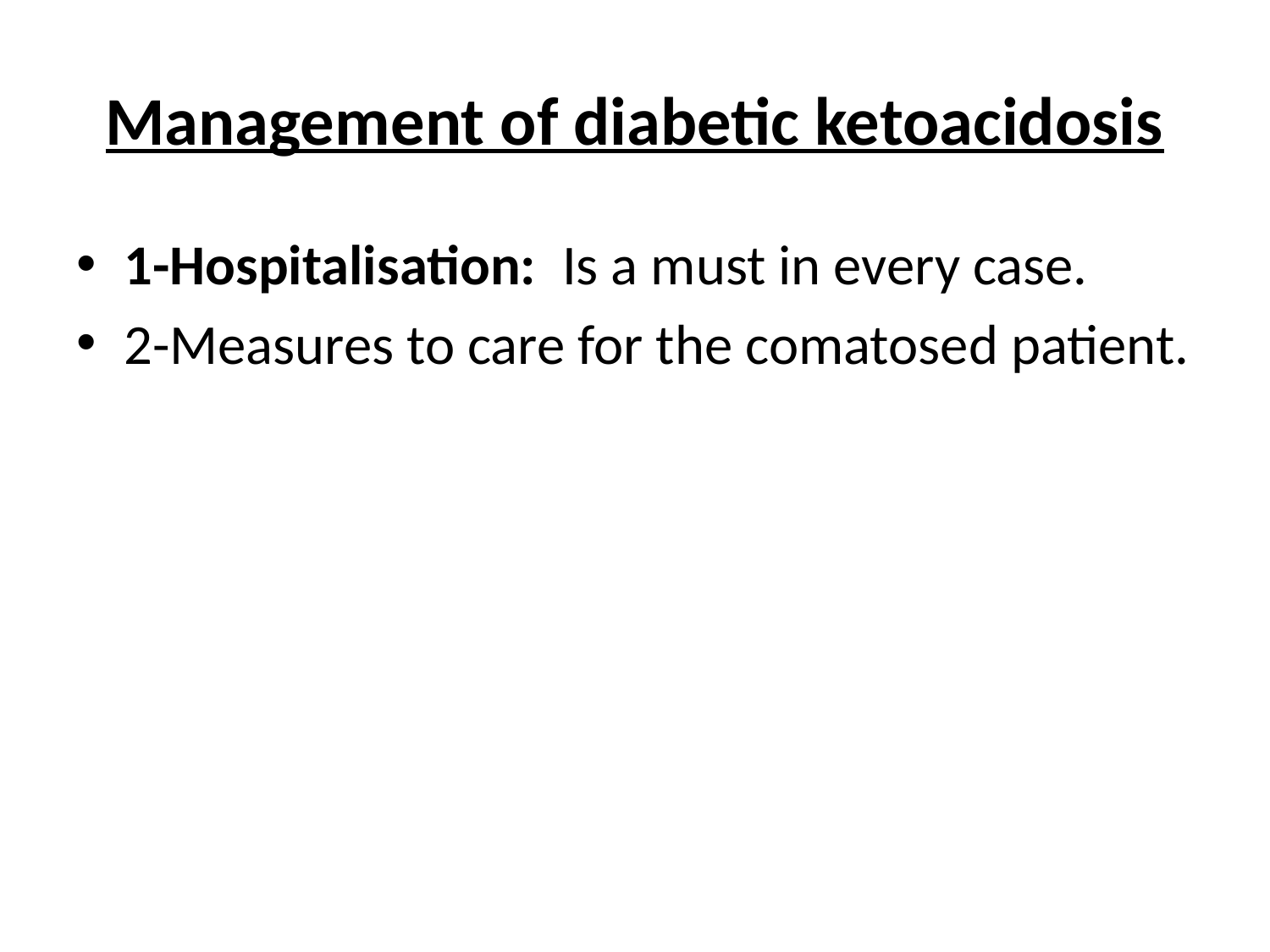

# Management of diabetic ketoacidosis
1-Hospitalisation:  Is a must in every case.
2-Measures to care for the comatosed patient.